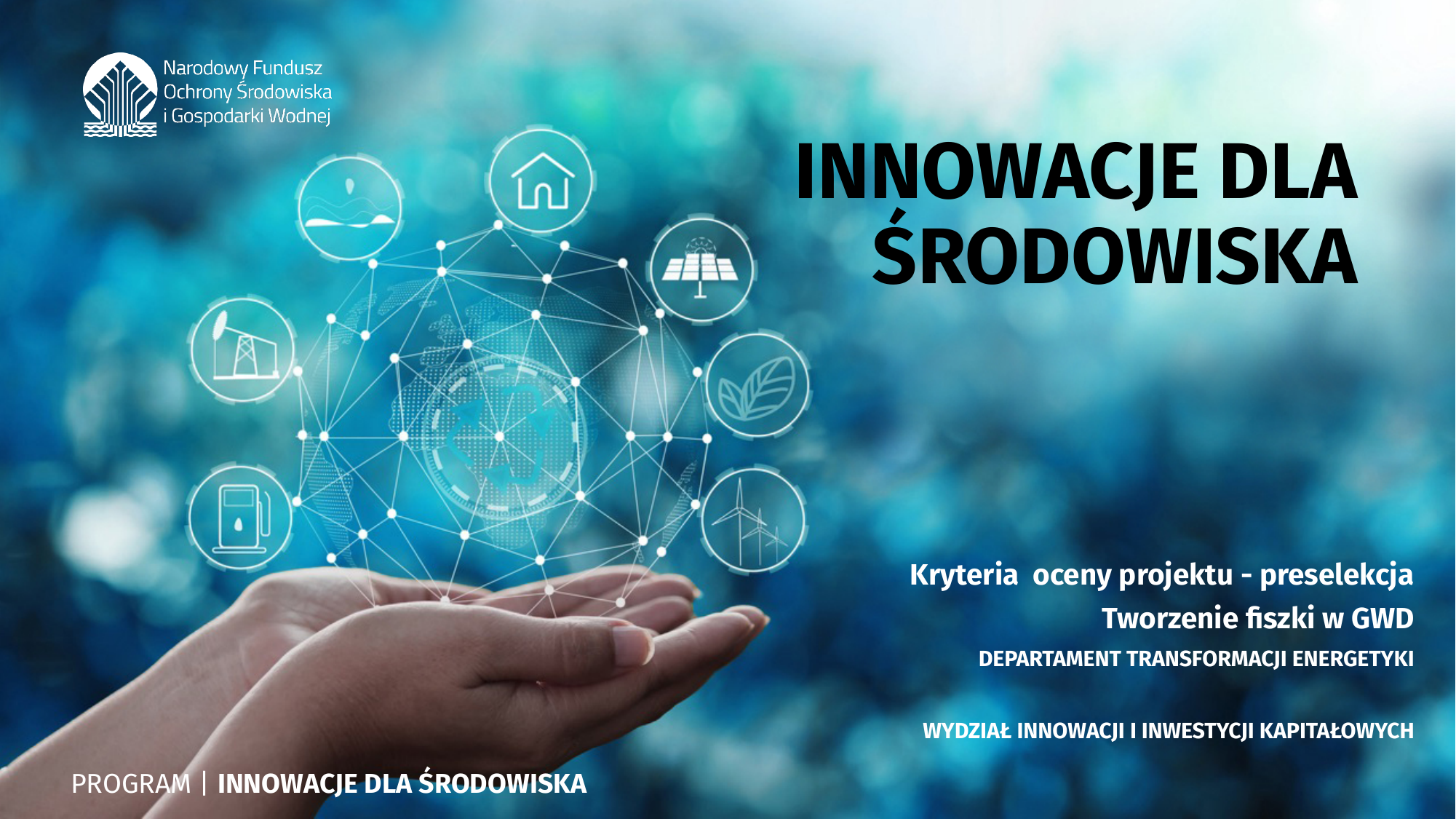

# INNOWACJE DLA ŚRODOWISKA
Kryteria  oceny projektu - preselekcja
Tworzenie fiszki w GWD
DEPARTAMENT TRANSFORMACJI ENERGETYKI

WYDZIAŁ INNOWACJI I INWESTYCJI KAPITAŁOWYCH
PROGRAM | INNOWACJE DLA ŚRODOWISKA